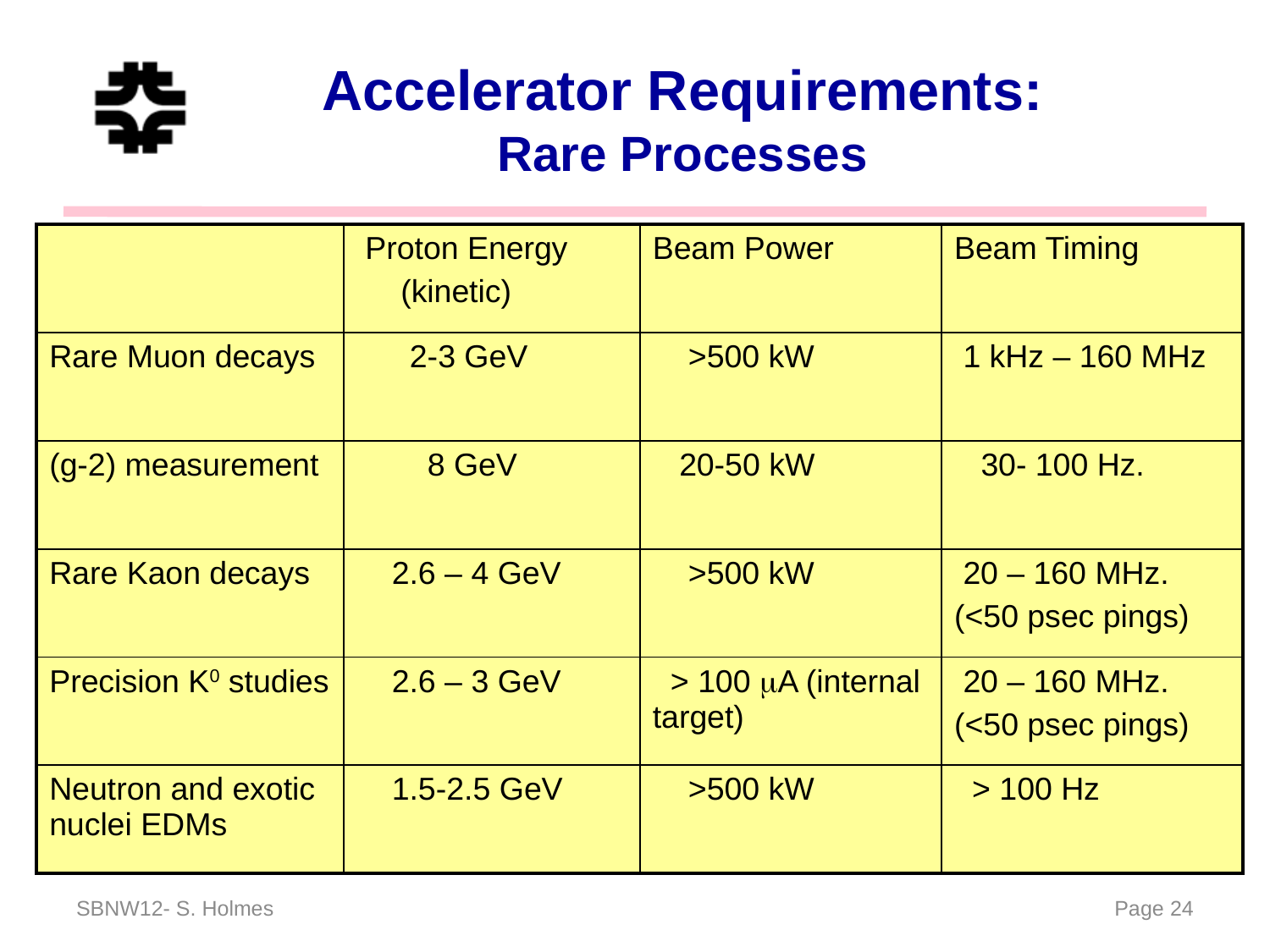

# Accelerator Requirements: Rare Processes
|  | Proton Energy (kinetic) | Beam Power | Beam Timing |
| --- | --- | --- | --- |
| Rare Muon decays | 2-3 GeV | >500 kW | 1 kHz – 160 MHz |
| (g-2) measurement | 8 GeV | 20-50 kW | 30- 100 Hz. |
| Rare Kaon decays | 2.6 – 4 GeV | >500 kW | 20 – 160 MHz. (<50 psec pings) |
| Precision K0 studies | 2.6 – 3 GeV | > 100 μA (internal target) | 20 – 160 MHz. (<50 psec pings) |
| Neutron and exotic nuclei EDMs | 1.5-2.5 GeV | >500 kW | > 100 Hz |
SBNW12- S. Holmes
Page 24